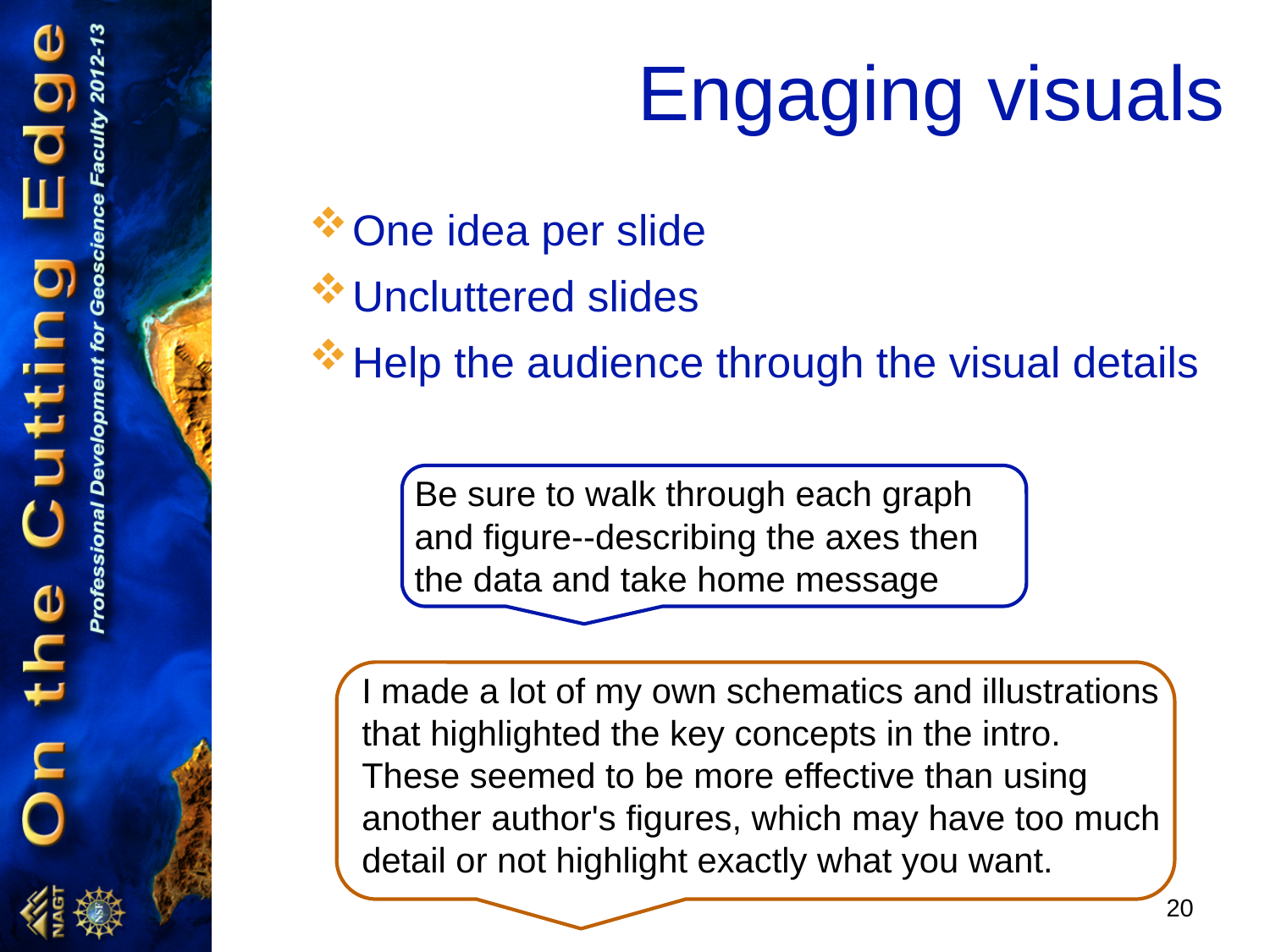

# Engaging visuals
One idea per slide
Uncluttered slides
Help the audience through the visual details

Be sure to walk through each graph and figure--describing the axes then the data and take home message

I made a lot of my own schematics and illustrations that highlighted the key concepts in the intro. These seemed to be more effective than using another author's figures, which may have too much detail or not highlight exactly what you want.
20